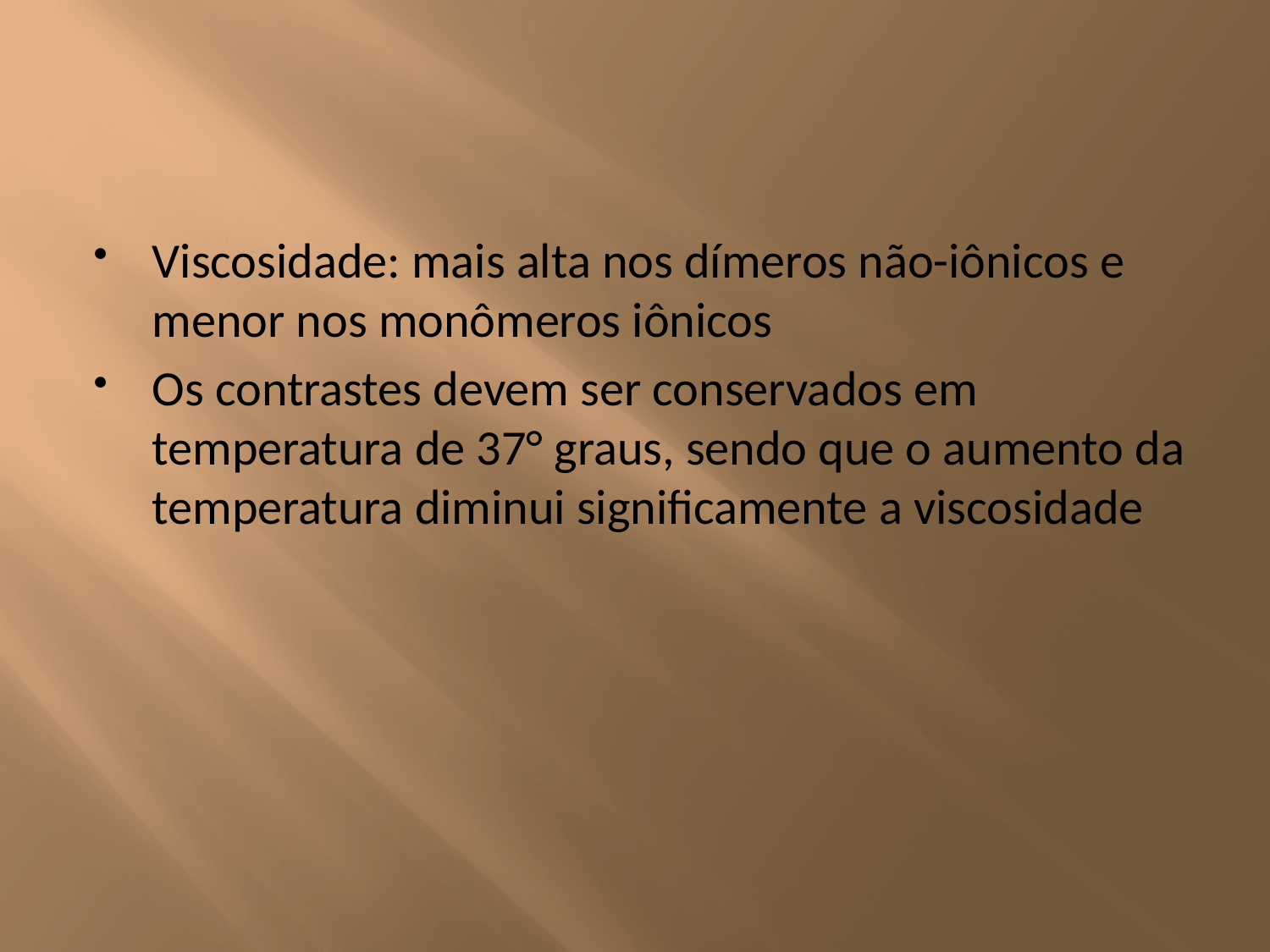

#
Viscosidade: mais alta nos dímeros não-iônicos e menor nos monômeros iônicos
Os contrastes devem ser conservados em temperatura de 37° graus, sendo que o aumento da temperatura diminui significamente a viscosidade